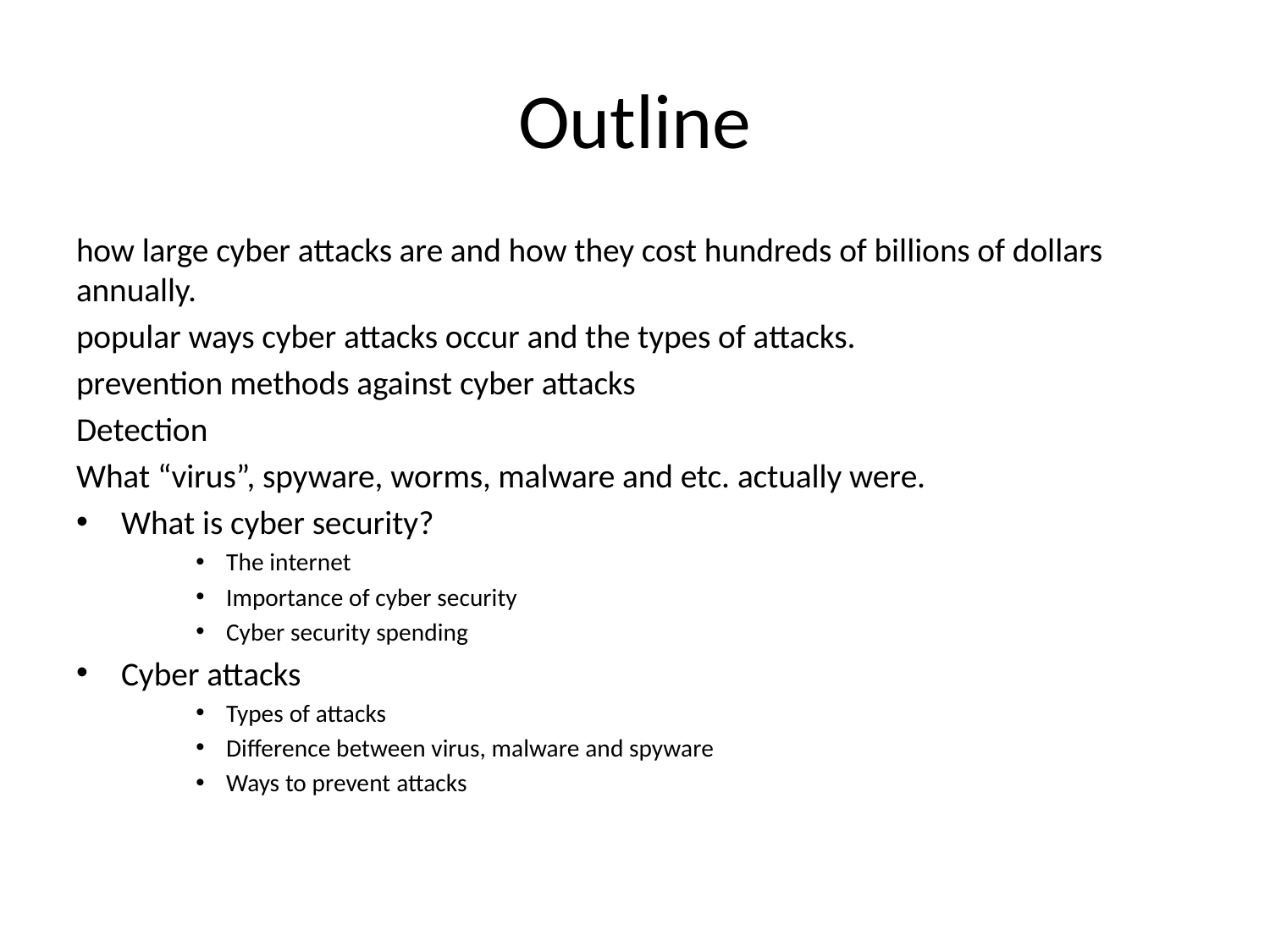

# Outline
how large cyber attacks are and how they cost hundreds of billions of dollars annually.
popular ways cyber attacks occur and the types of attacks.
prevention methods against cyber attacks
Detection
What “virus”, spyware, worms, malware and etc. actually were.
What is cyber security?
The internet
Importance of cyber security
Cyber security spending
Cyber attacks
Types of attacks
Difference between virus, malware and spyware
Ways to prevent attacks